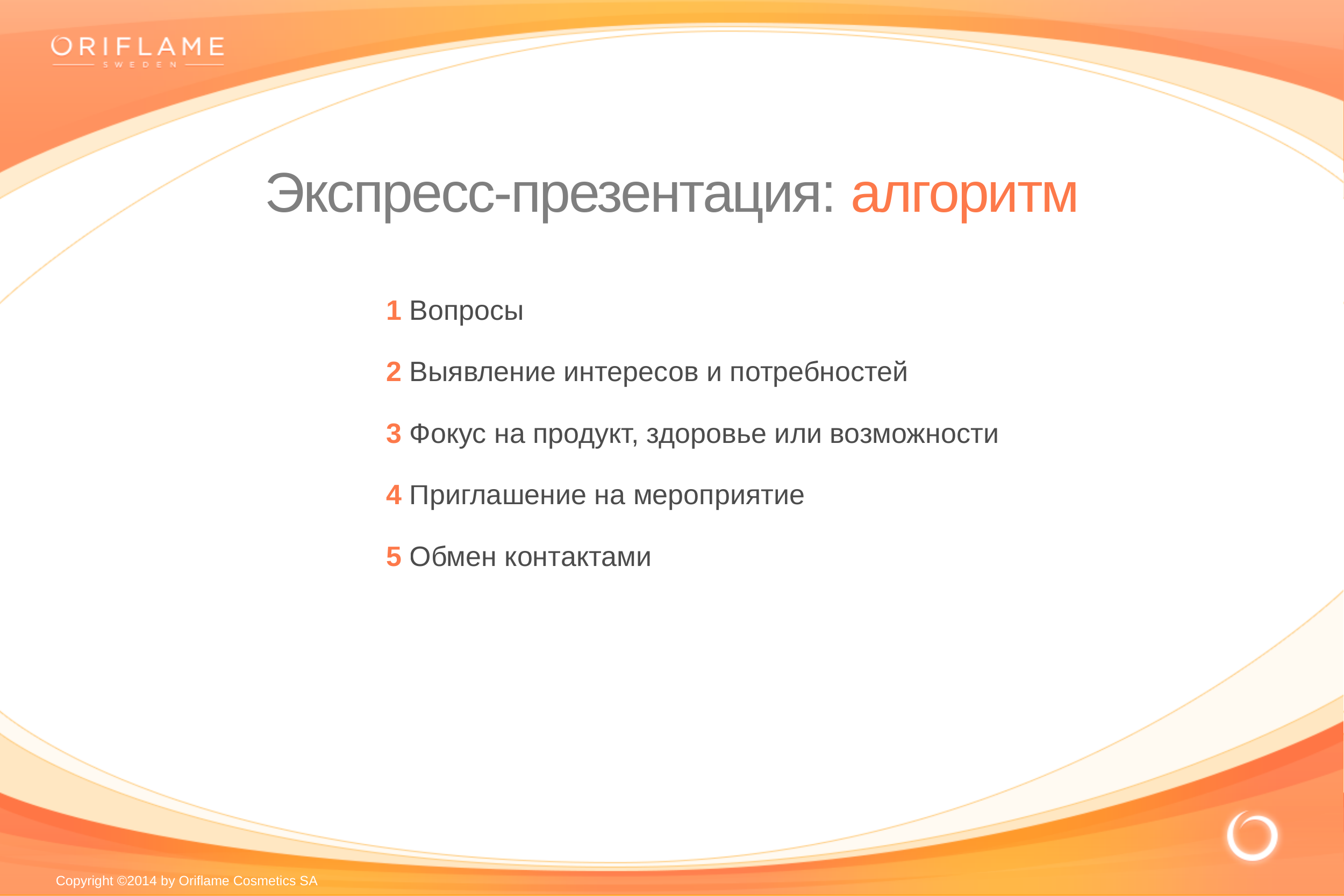

Экспресс-презентация: алгоритм
1 Вопросы
2 Выявление интересов и потребностей
3 Фокус на продукт, здоровье или возможности
4 Приглашение на мероприятие
5 Обмен контактами